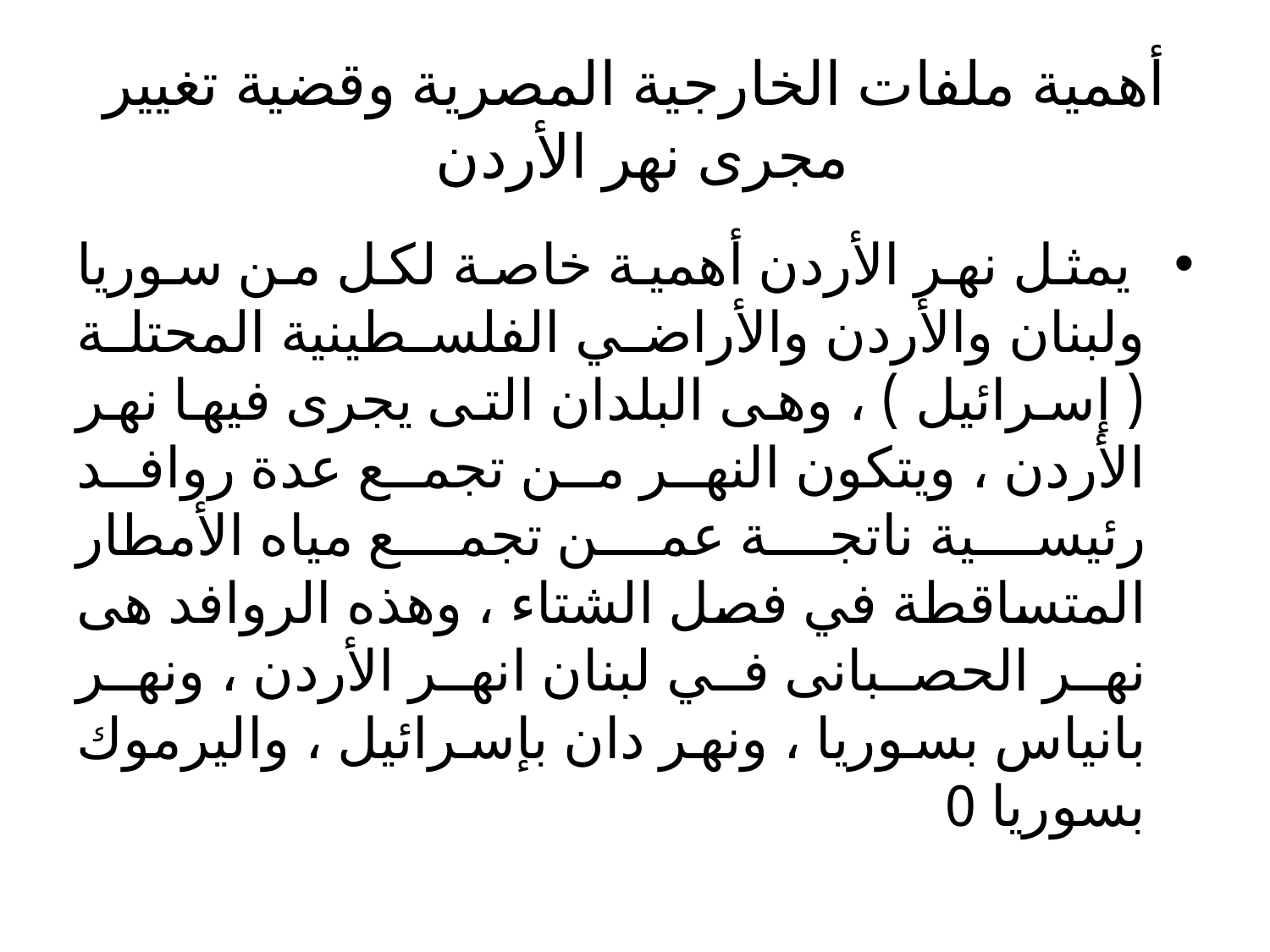

# أهمية ملفات الخارجية المصرية وقضية تغيير مجرى نهر الأردن
 يمثل نهر الأردن أهمية خاصة لكل من سوريا ولبنان والأردن والأراضي الفلسطينية المحتلة ( إسرائيل ) ، وهى البلدان التى يجرى فيها نهر الأردن ، ويتكون النهر من تجمع عدة روافد رئيسية ناتجة عمن تجمع مياه الأمطار المتساقطة في فصل الشتاء ، وهذه الروافد هى نهر الحصبانى في لبنان انهر الأردن ، ونهر بانياس بسوريا ، ونهر دان بإسرائيل ، واليرموك بسوريا 0